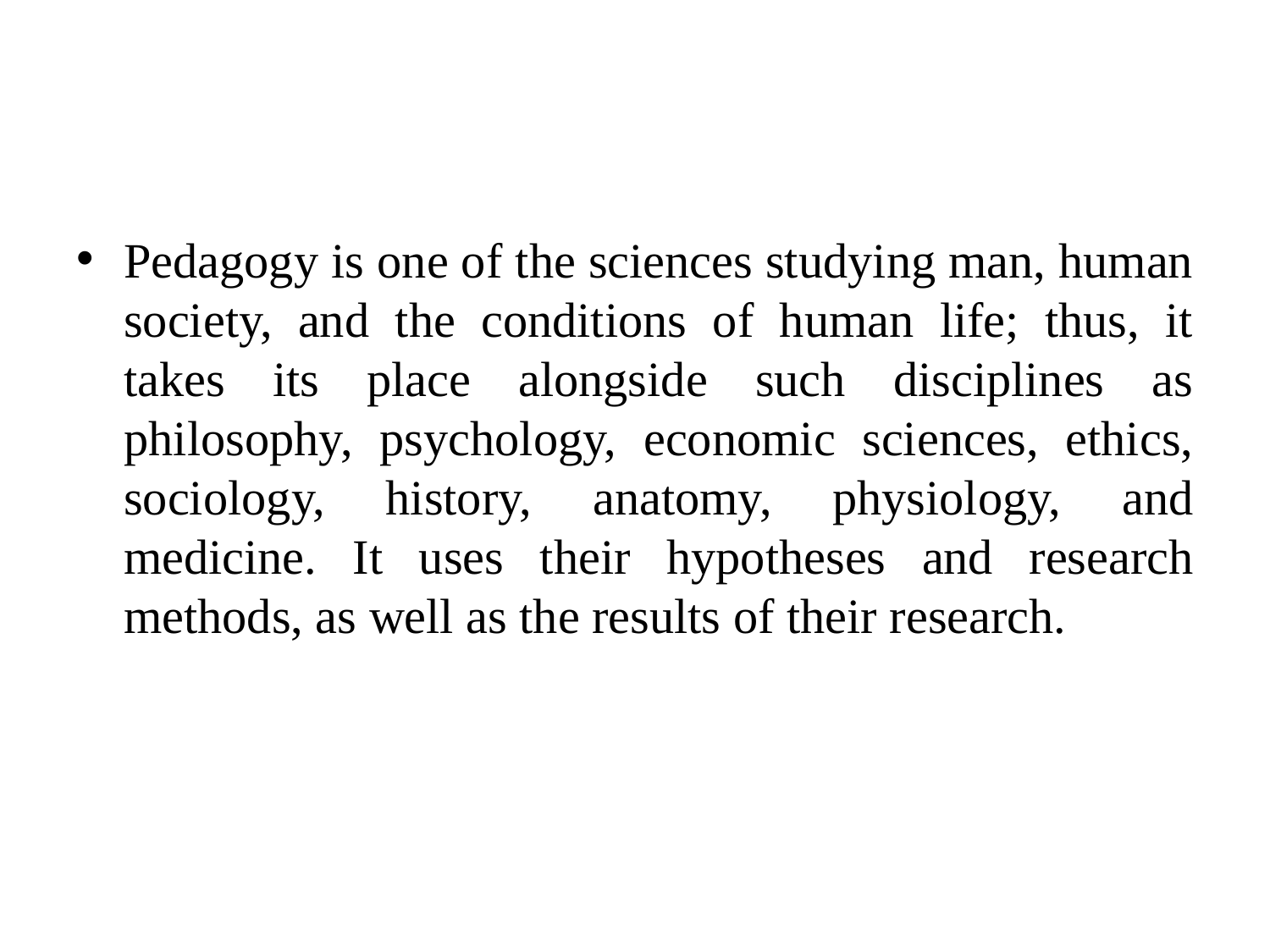

#
Pedagogy is one of the sciences studying man, human society, and the conditions of human life; thus, it takes its place alongside such disciplines as philosophy, psychology, economic sciences, ethics, sociology, history, anatomy, physiology, and medicine. It uses their hypotheses and research methods, as well as the results of their research.